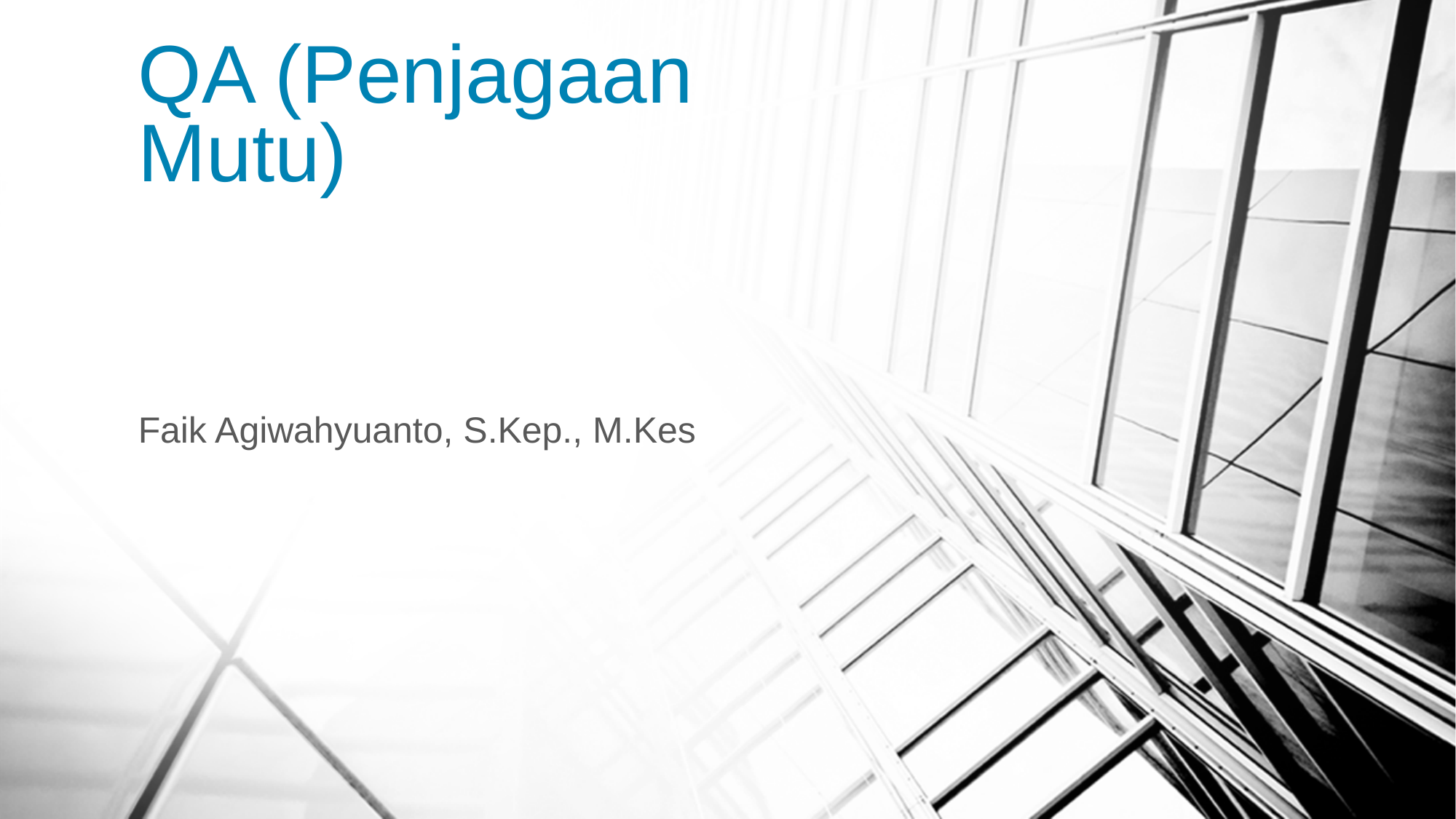

# QA (Penjagaan Mutu)
Faik Agiwahyuanto, S.Kep., M.Kes